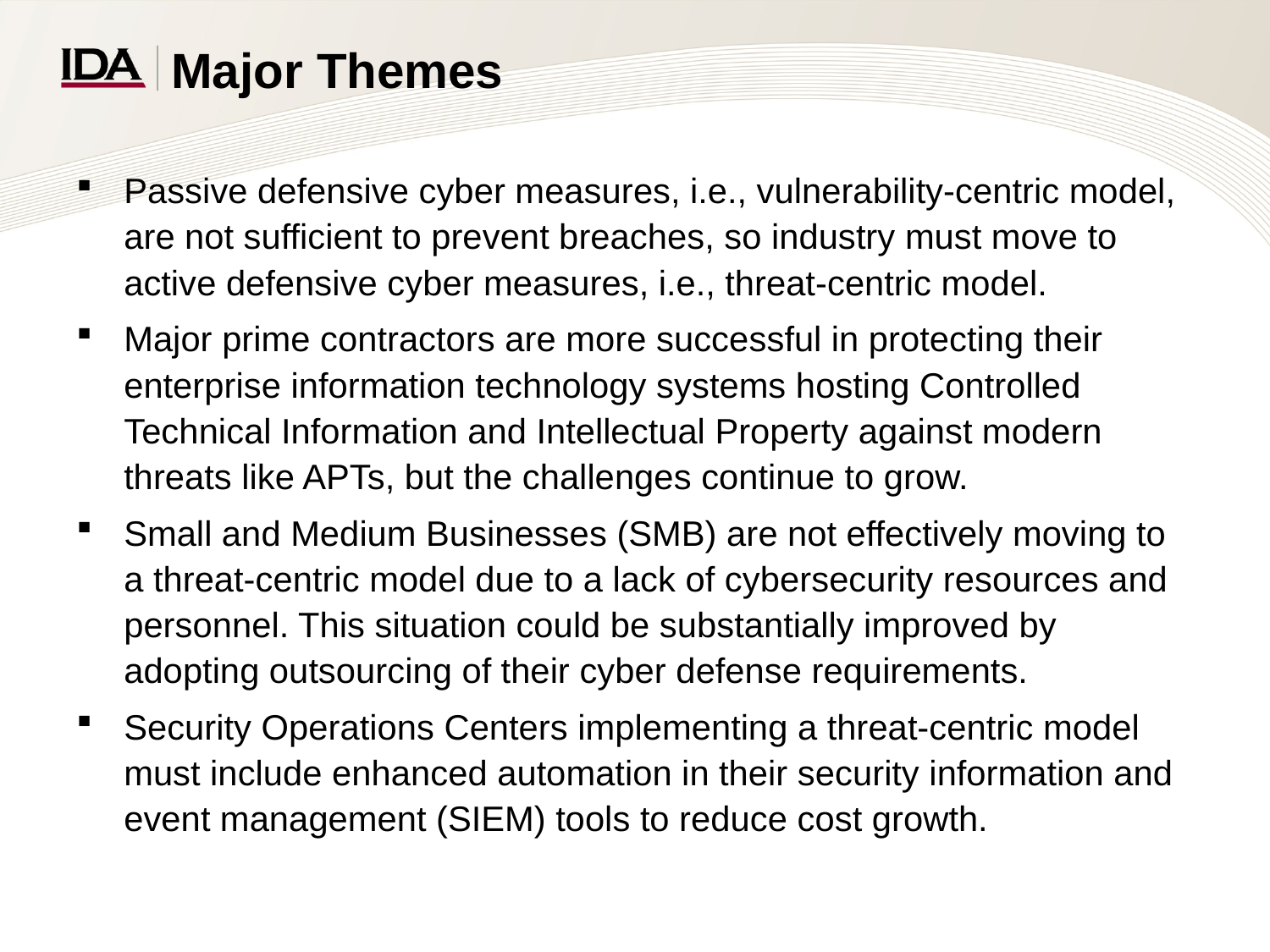

# Major Themes
Passive defensive cyber measures, i.e., vulnerability-centric model, are not sufficient to prevent breaches, so industry must move to active defensive cyber measures, i.e., threat-centric model.
Major prime contractors are more successful in protecting their enterprise information technology systems hosting Controlled Technical Information and Intellectual Property against modern threats like APTs, but the challenges continue to grow.
Small and Medium Businesses (SMB) are not effectively moving to a threat-centric model due to a lack of cybersecurity resources and personnel. This situation could be substantially improved by adopting outsourcing of their cyber defense requirements.
Security Operations Centers implementing a threat-centric model must include enhanced automation in their security information and event management (SIEM) tools to reduce cost growth.